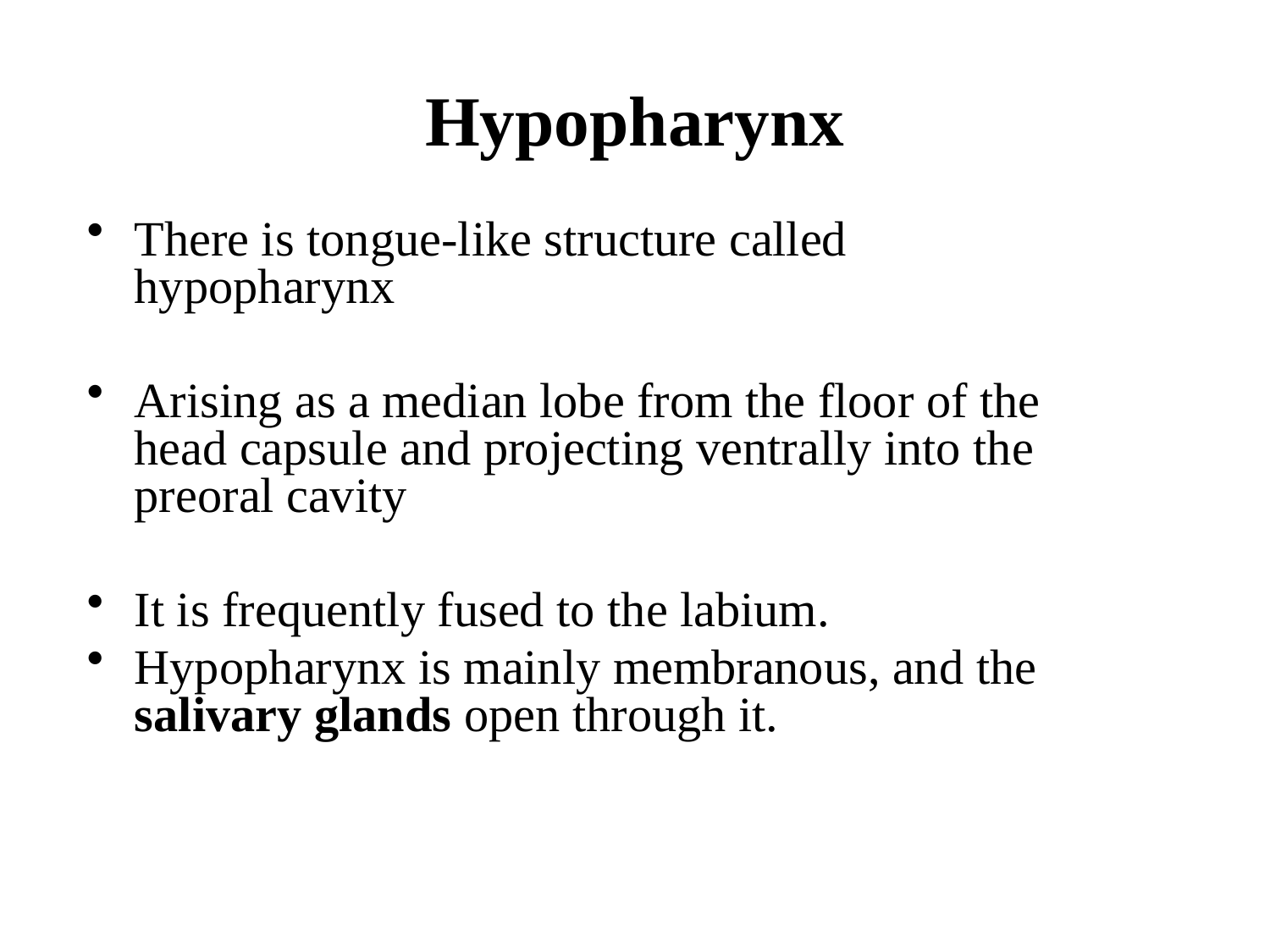

# Hypopharynx
There is tongue-like structure called hypopharynx

Arising as a median lobe from the floor of the head capsule and projecting ventrally into the preoral cavity

It is frequently fused to the labium.
Hypopharynx is mainly membranous, and the salivary glands open through it.